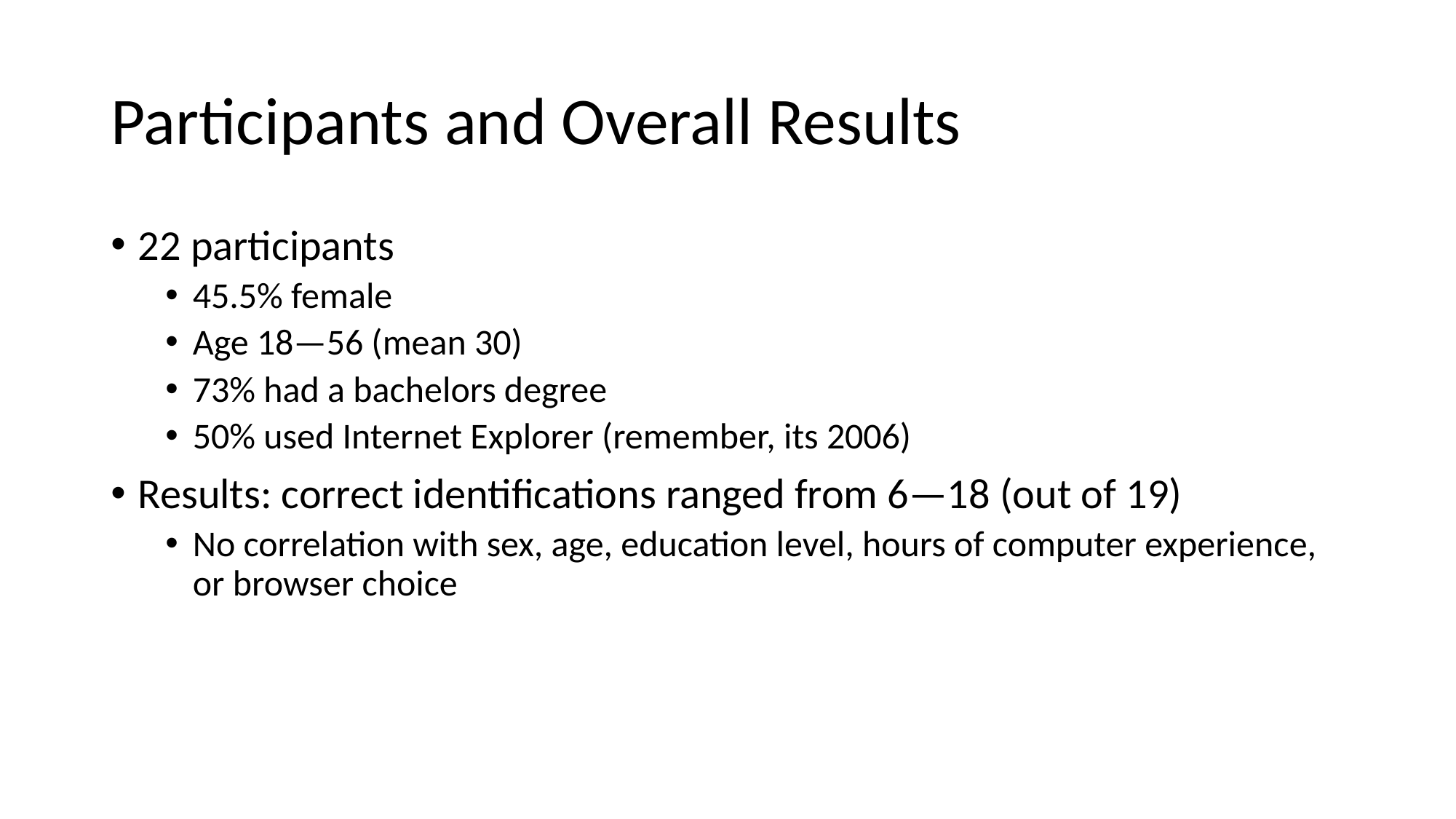

# Participants and Overall Results
22 participants
45.5% female
Age 18—56 (mean 30)
73% had a bachelors degree
50% used Internet Explorer (remember, its 2006)
Results: correct identifications ranged from 6—18 (out of 19)
No correlation with sex, age, education level, hours of computer experience, or browser choice